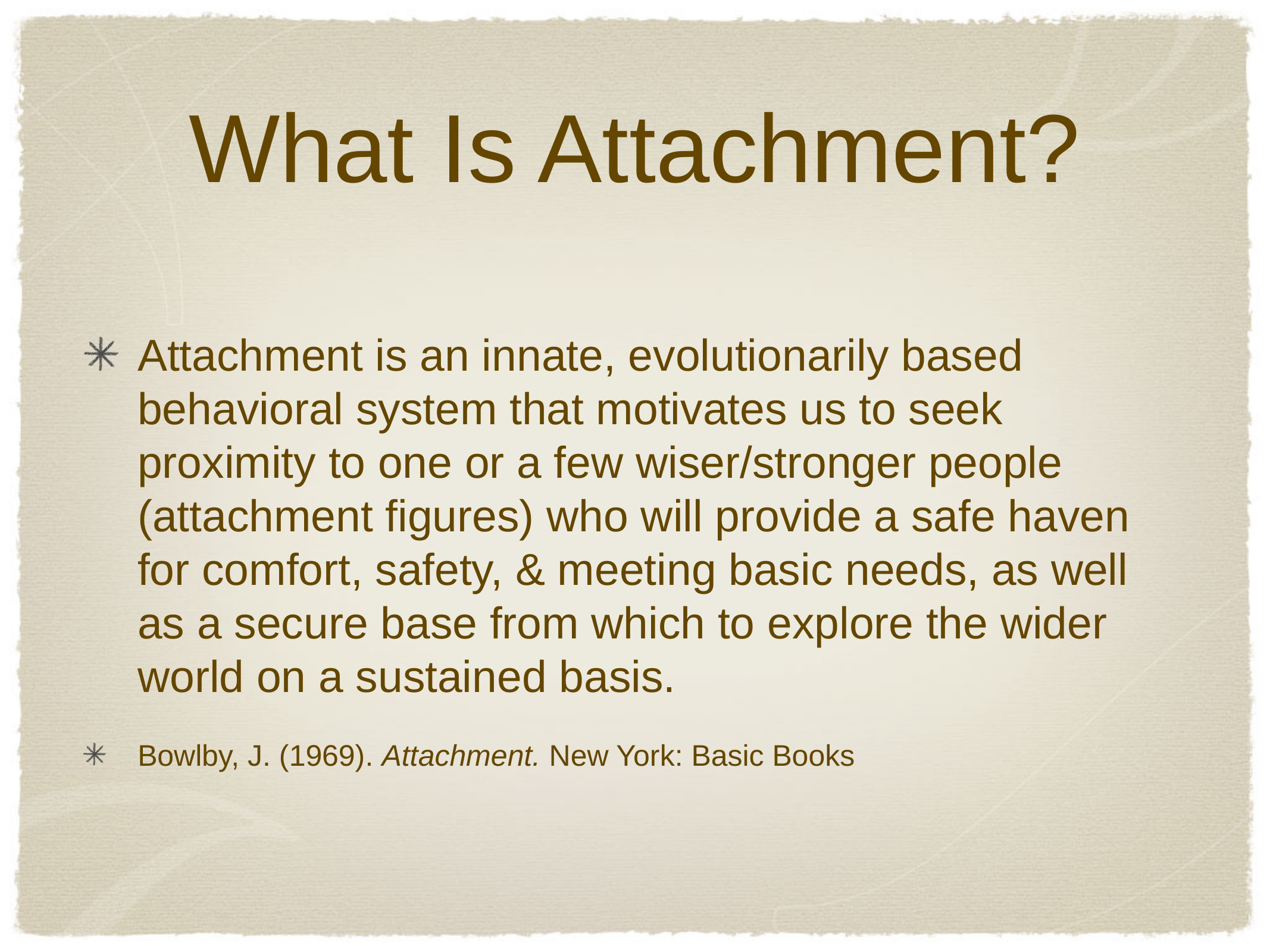

# What Is Attachment?
Attachment is an innate, evolutionarily based behavioral system that motivates us to seek proximity to one or a few wiser/stronger people (attachment figures) who will provide a safe haven for comfort, safety, & meeting basic needs, as well as a secure base from which to explore the wider world on a sustained basis.
Bowlby, J. (1969). Attachment. New York: Basic Books